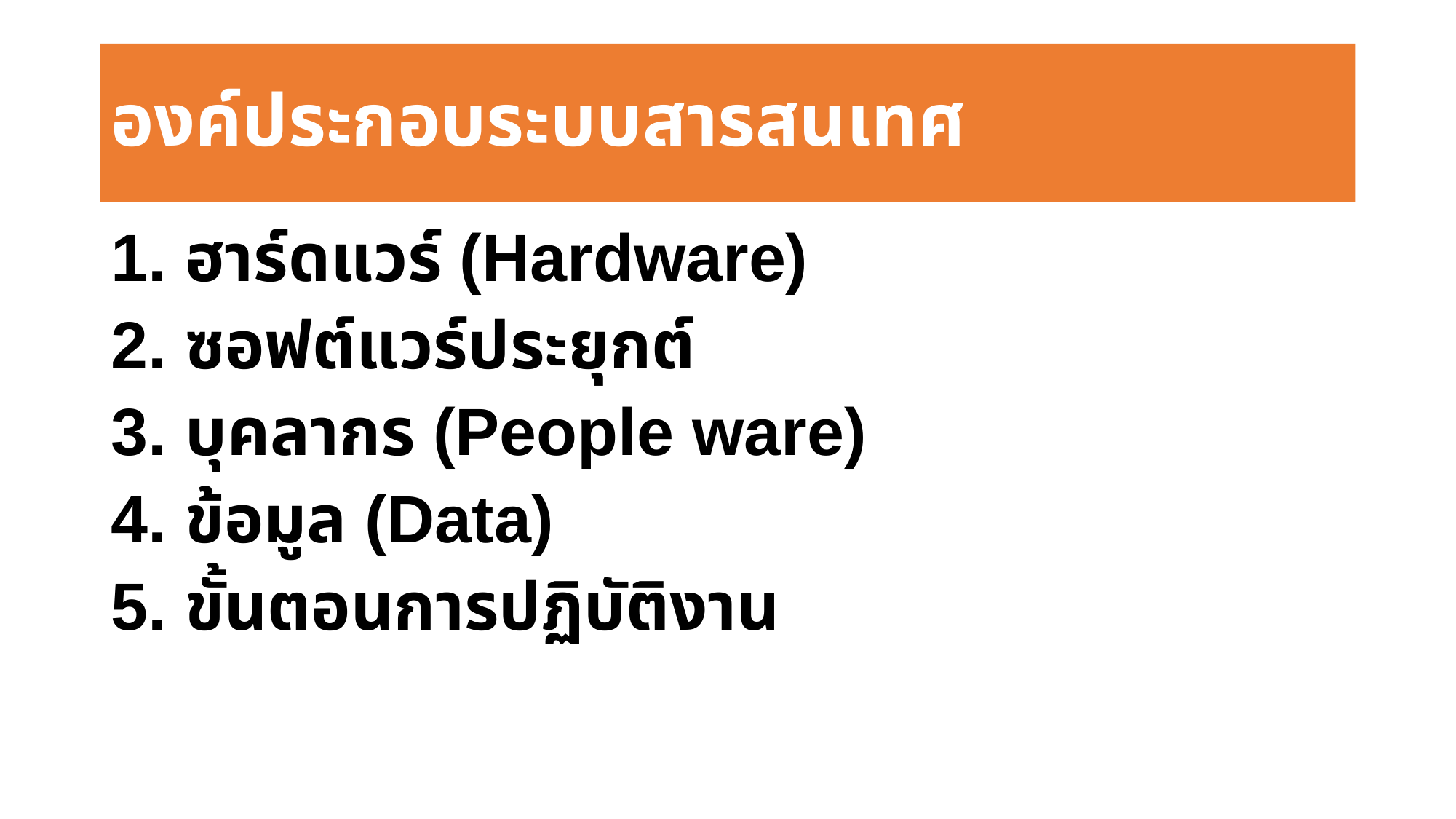

# องค์ประกอบระบบสารสนเทศ
1. ฮาร์ดแวร์ (Hardware)
2. ซอฟต์แวร์ประยุกต์
3. บุคลากร (People ware)
4. ข้อมูล (Data)
5. ขั้นตอนการปฏิบัติงาน